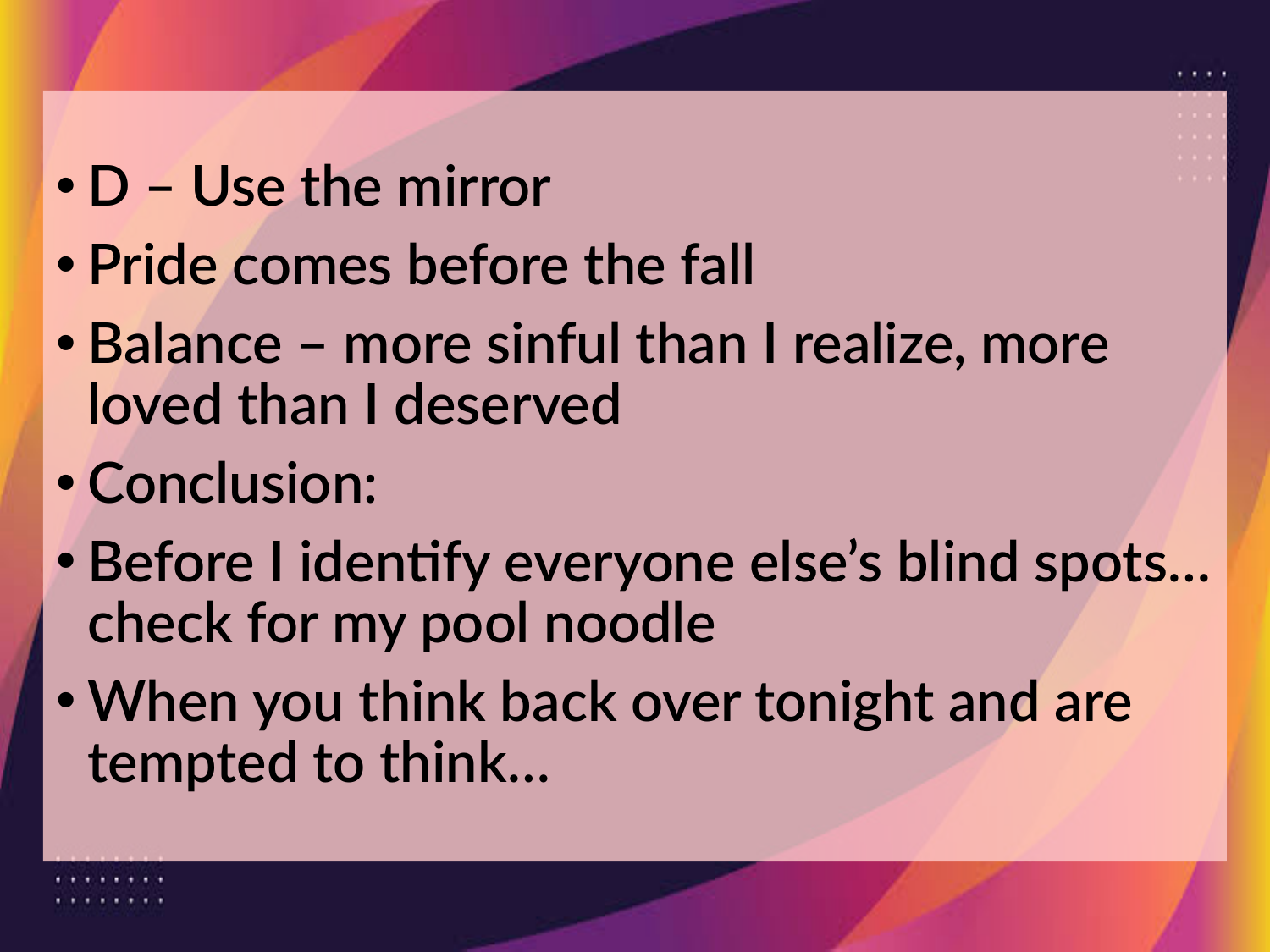

D – Use the mirror
Pride comes before the fall
Balance – more sinful than I realize, more loved than I deserved
Conclusion:
Before I identify everyone else’s blind spots…check for my pool noodle
When you think back over tonight and are tempted to think…